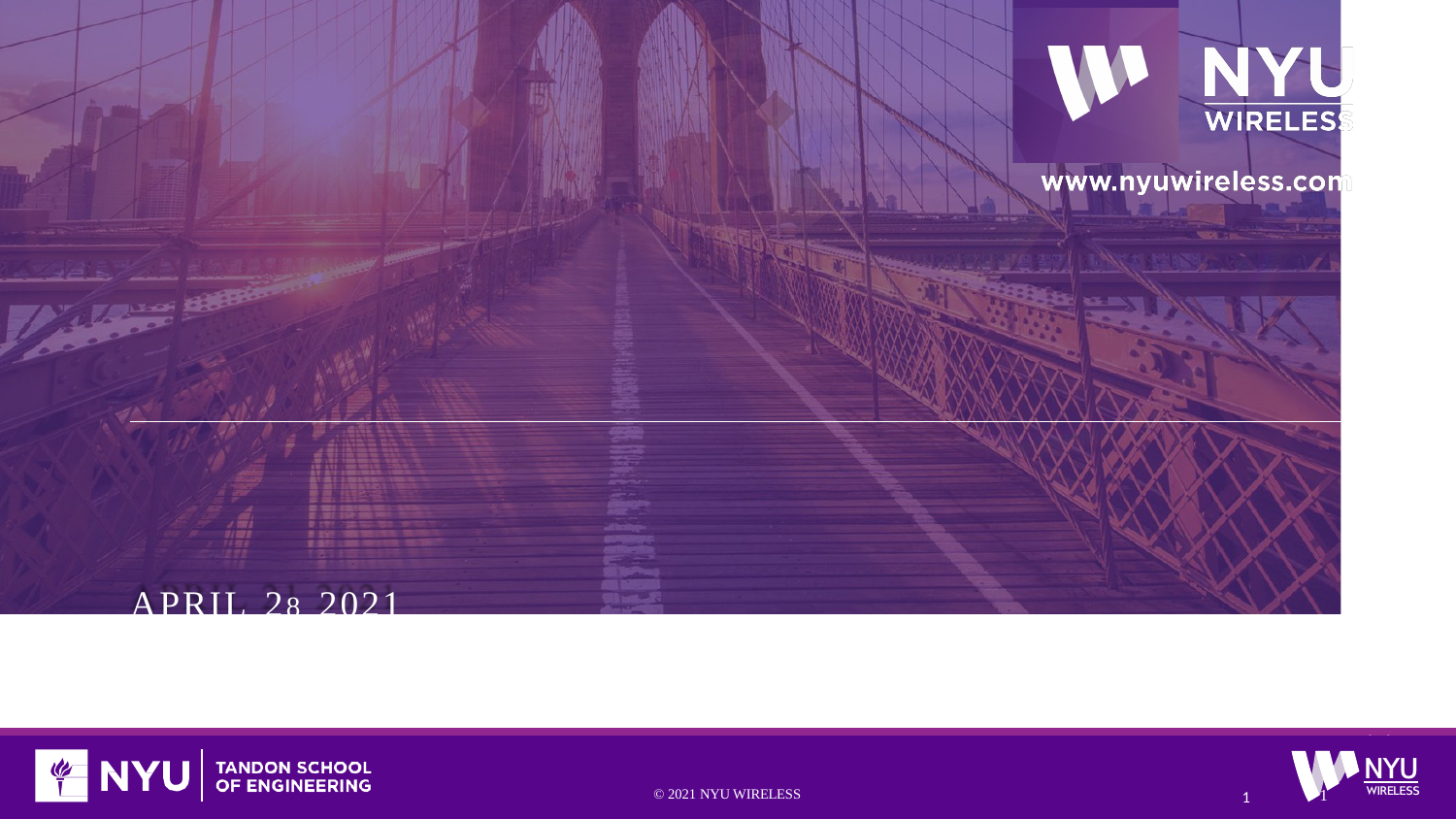

APRIL  28  2021

NYU
WIRELESS

1
© 2021 NYU WIRELESS
1